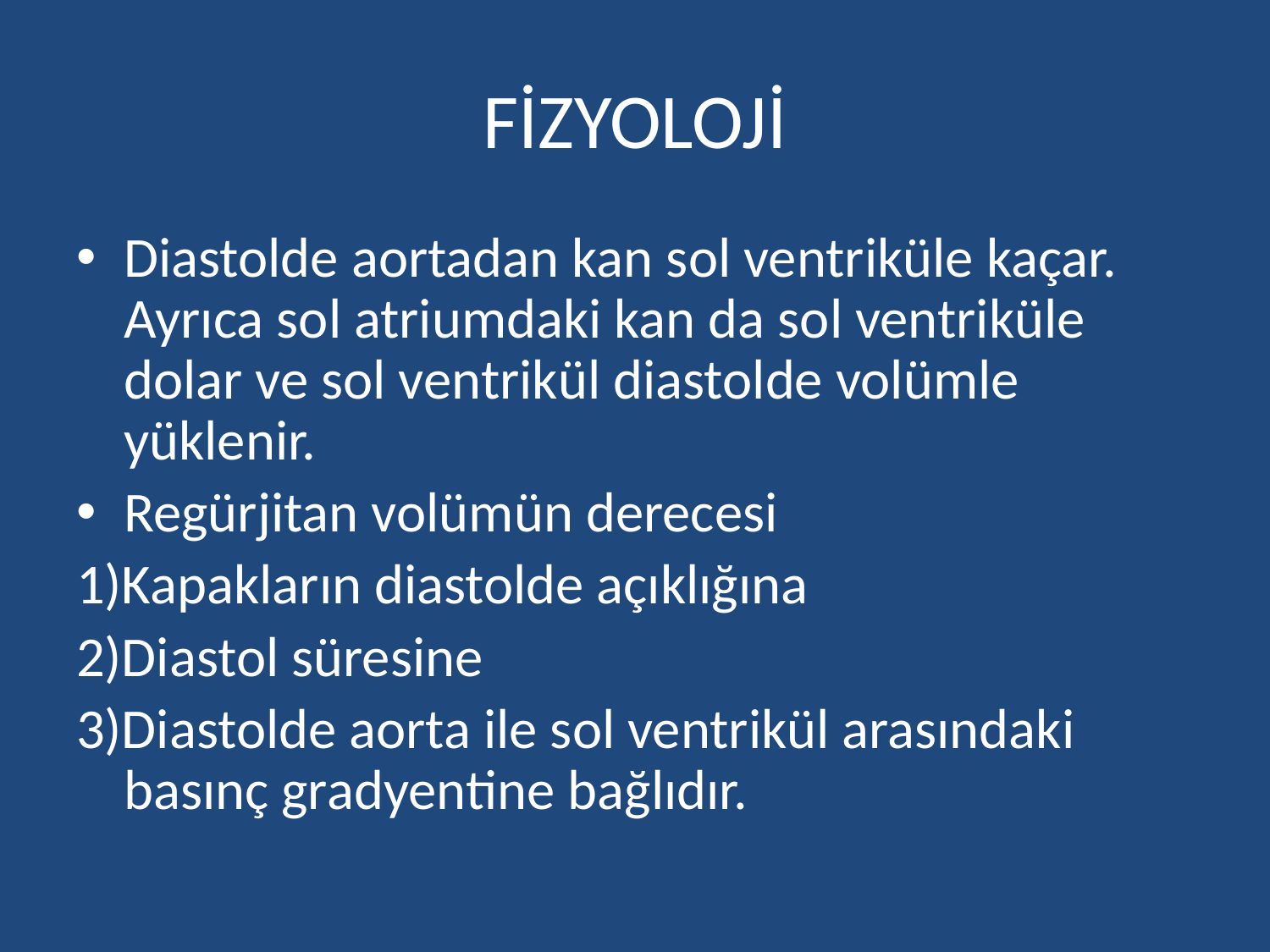

# FİZYOLOJİ
Diastolde aortadan kan sol ventriküle kaçar. Ayrıca sol atriumdaki kan da sol ventriküle dolar ve sol ventrikül diastolde volümle yüklenir.
Regürjitan volümün derecesi
1)Kapakların diastolde açıklığına
2)Diastol süresine
3)Diastolde aorta ile sol ventrikül arasındaki basınç gradyentine bağlıdır.